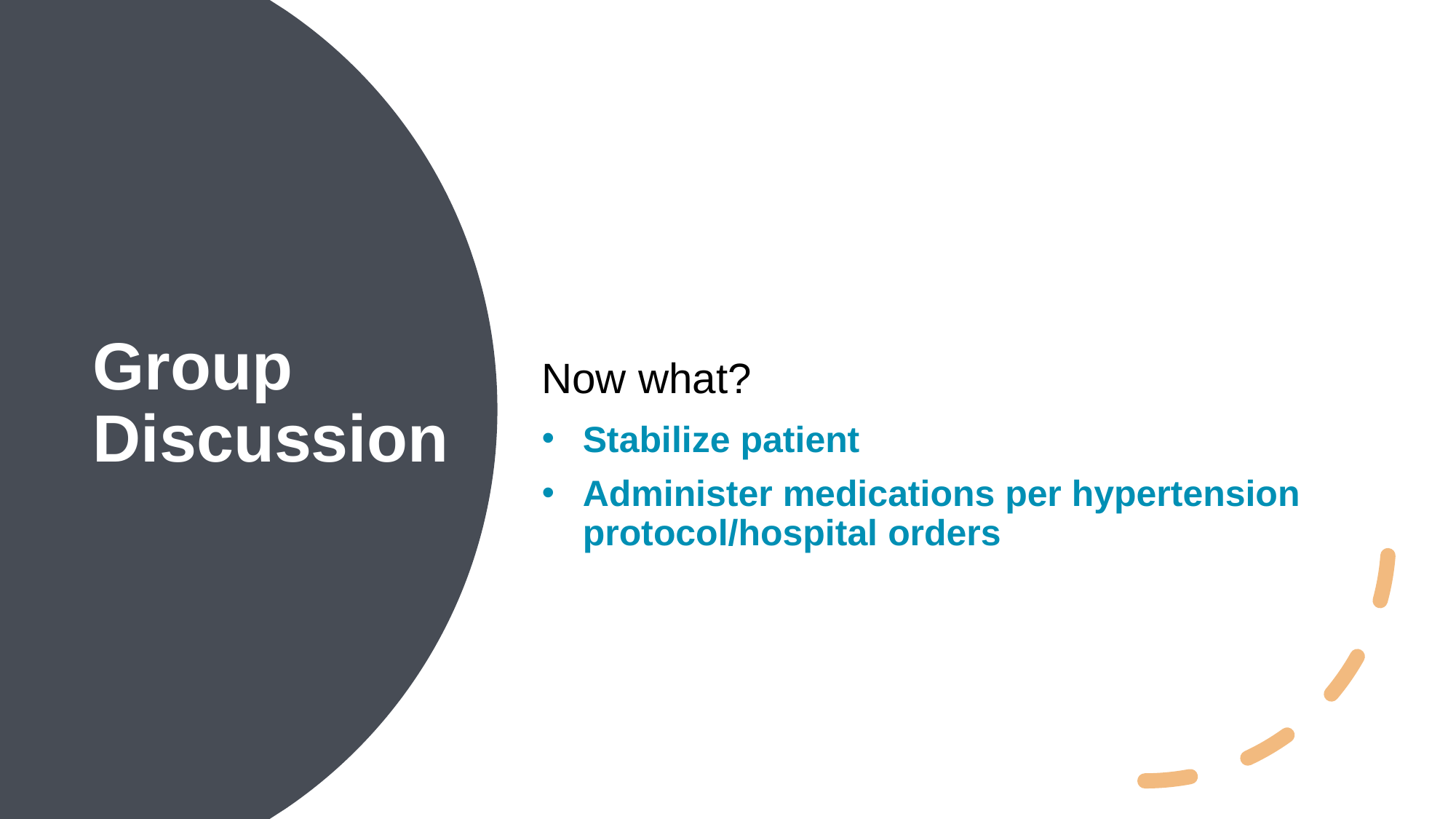

Group Discussion
Now what?
Stabilize patient
Administer medications per hypertension protocol/hospital orders

10